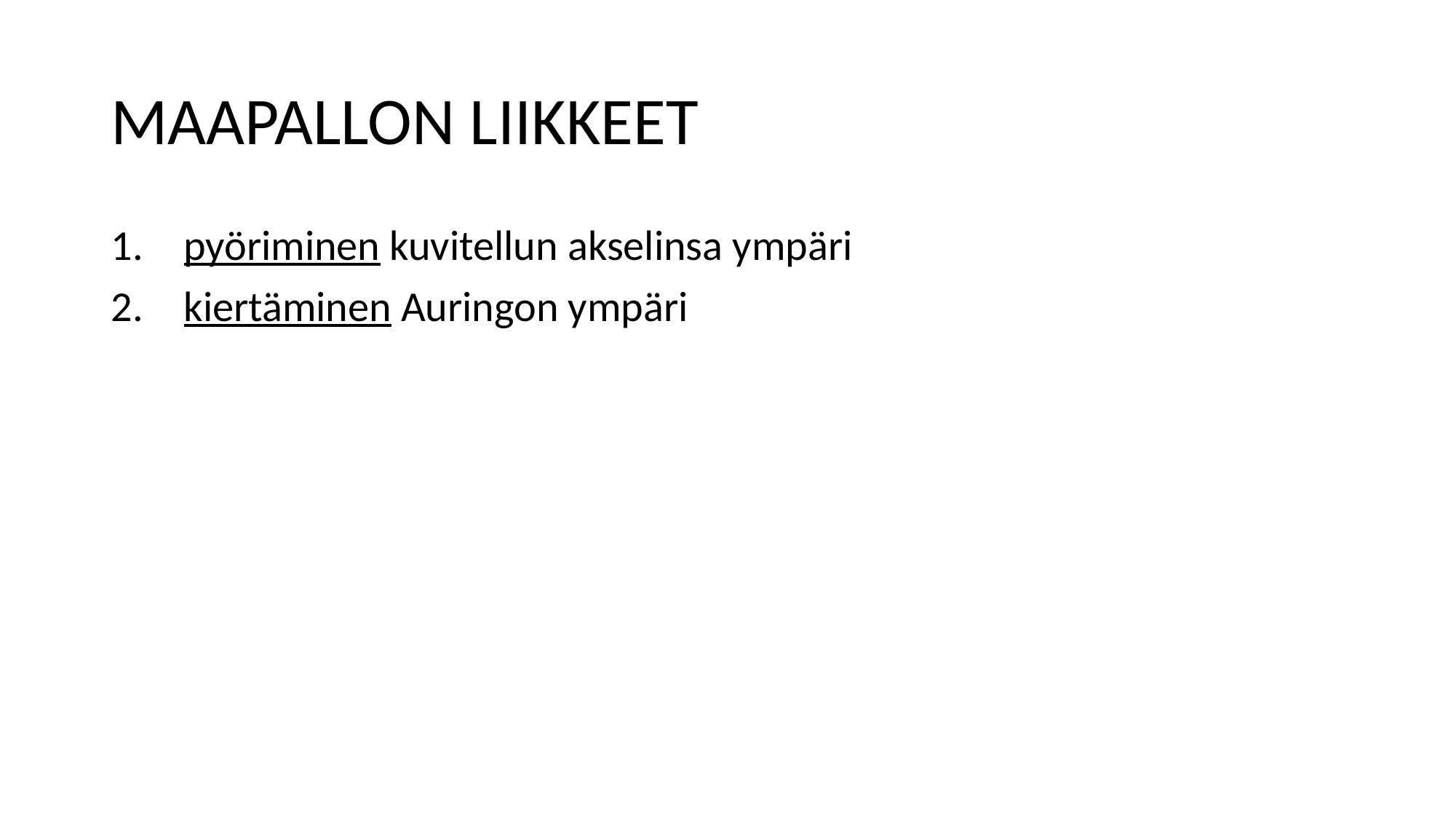

# MAAPALLON LIIKKEET
pyöriminen kuvitellun akselinsa ympäri
kiertäminen Auringon ympäri